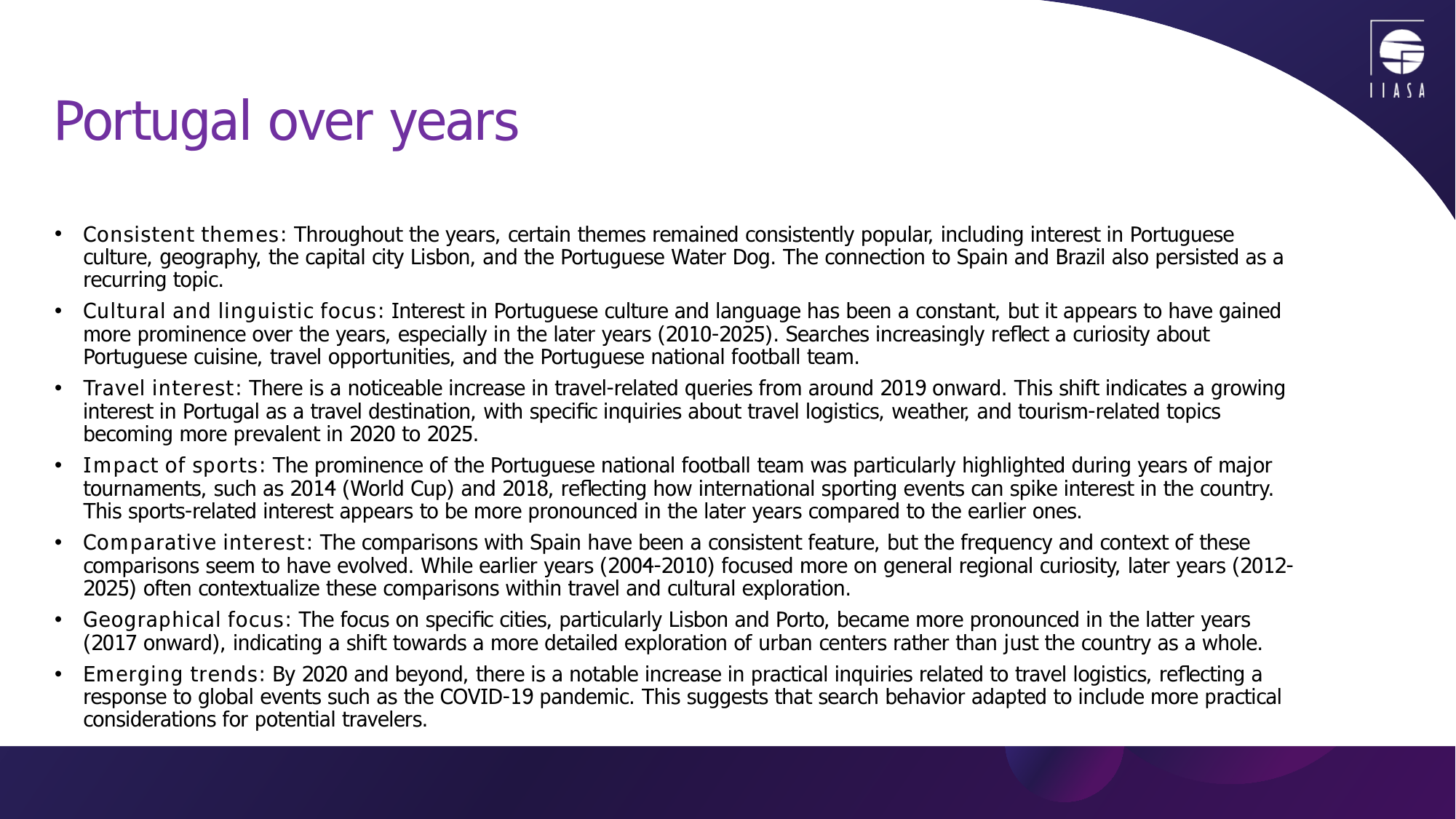

# Portugal over years
Consistent themes: Throughout the years, certain themes remained consistently popular, including interest in Portuguese culture, geography, the capital city Lisbon, and the Portuguese Water Dog. The connection to Spain and Brazil also persisted as a recurring topic.
Cultural and linguistic focus: Interest in Portuguese culture and language has been a constant, but it appears to have gained more prominence over the years, especially in the later years (2010-2025). Searches increasingly reflect a curiosity about Portuguese cuisine, travel opportunities, and the Portuguese national football team.
Travel interest: There is a noticeable increase in travel-related queries from around 2019 onward. This shift indicates a growing interest in Portugal as a travel destination, with specific inquiries about travel logistics, weather, and tourism-related topics becoming more prevalent in 2020 to 2025.
Impact of sports: The prominence of the Portuguese national football team was particularly highlighted during years of major tournaments, such as 2014 (World Cup) and 2018, reflecting how international sporting events can spike interest in the country. This sports-related interest appears to be more pronounced in the later years compared to the earlier ones.
Comparative interest: The comparisons with Spain have been a consistent feature, but the frequency and context of these comparisons seem to have evolved. While earlier years (2004-2010) focused more on general regional curiosity, later years (2012-2025) often contextualize these comparisons within travel and cultural exploration.
Geographical focus: The focus on specific cities, particularly Lisbon and Porto, became more pronounced in the latter years (2017 onward), indicating a shift towards a more detailed exploration of urban centers rather than just the country as a whole.
Emerging trends: By 2020 and beyond, there is a notable increase in practical inquiries related to travel logistics, reflecting a response to global events such as the COVID-19 pandemic. This suggests that search behavior adapted to include more practical considerations for potential travelers.